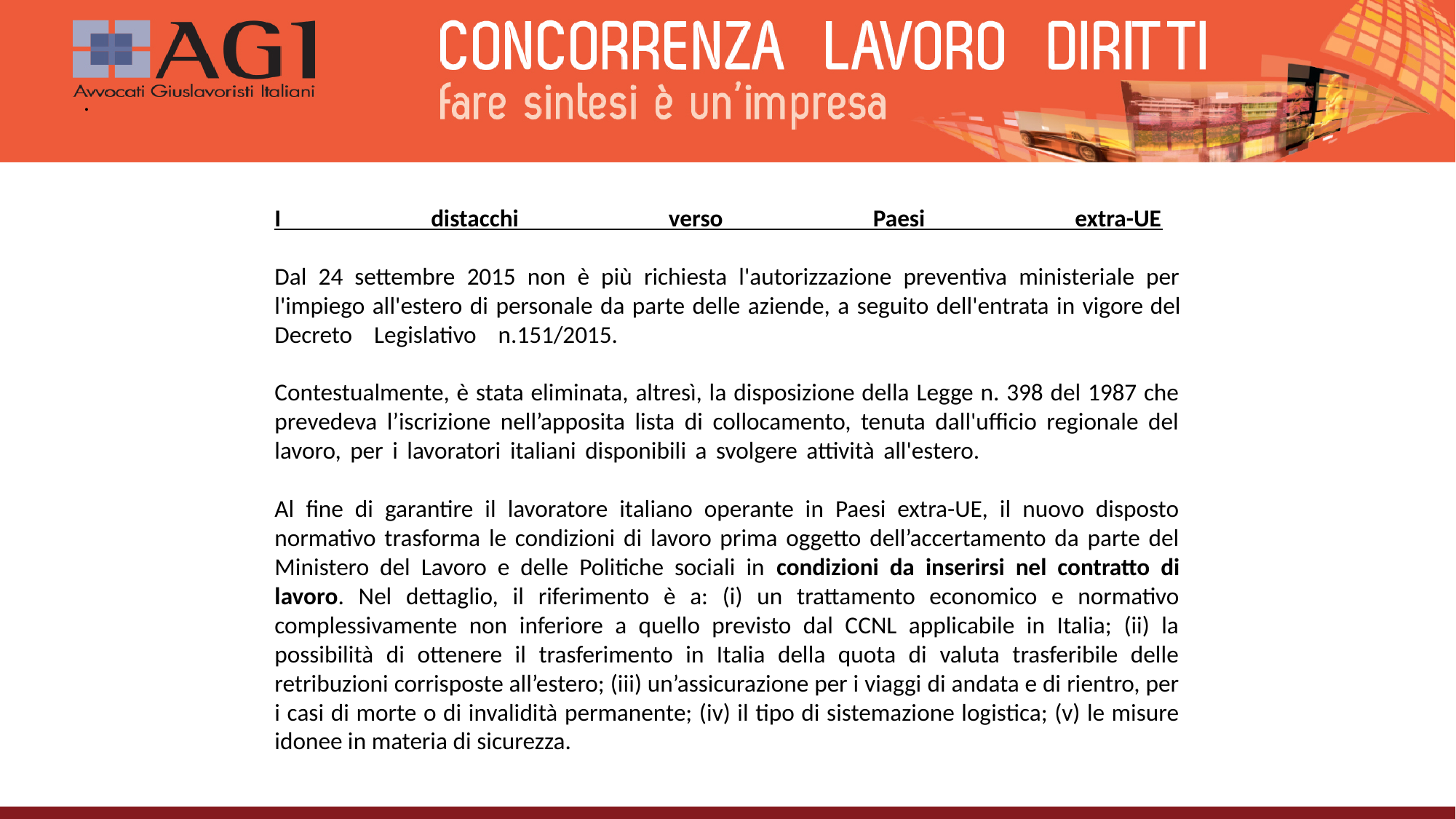

# .
I distacchi verso Paesi extra-UE
Dal 24 settembre 2015 non è più richiesta l'autorizzazione preventiva ministeriale per l'impiego all'estero di personale da parte delle aziende, a seguito dell'entrata in vigore del Decreto Legislativo n.151/2015.
Contestualmente, è stata eliminata, altresì, la disposizione della Legge n. 398 del 1987 che prevedeva l’iscrizione nell’apposita lista di collocamento, tenuta dall'ufficio regionale del lavoro, per i lavoratori italiani disponibili a svolgere attività all'estero.
Al fine di garantire il lavoratore italiano operante in Paesi extra-UE, il nuovo disposto normativo trasforma le condizioni di lavoro prima oggetto dell’accertamento da parte del Ministero del Lavoro e delle Politiche sociali in condizioni da inserirsi nel contratto di lavoro. Nel dettaglio, il riferimento è a: (i) un trattamento economico e normativo complessivamente non inferiore a quello previsto dal CCNL applicabile in Italia; (ii) la possibilità di ottenere il trasferimento in Italia della quota di valuta trasferibile delle retribuzioni corrisposte all’estero; (iii) un’assicurazione per i viaggi di andata e di rientro, per i casi di morte o di invalidità permanente; (iv) il tipo di sistemazione logistica; (v) le misure idonee in materia di sicurezza.